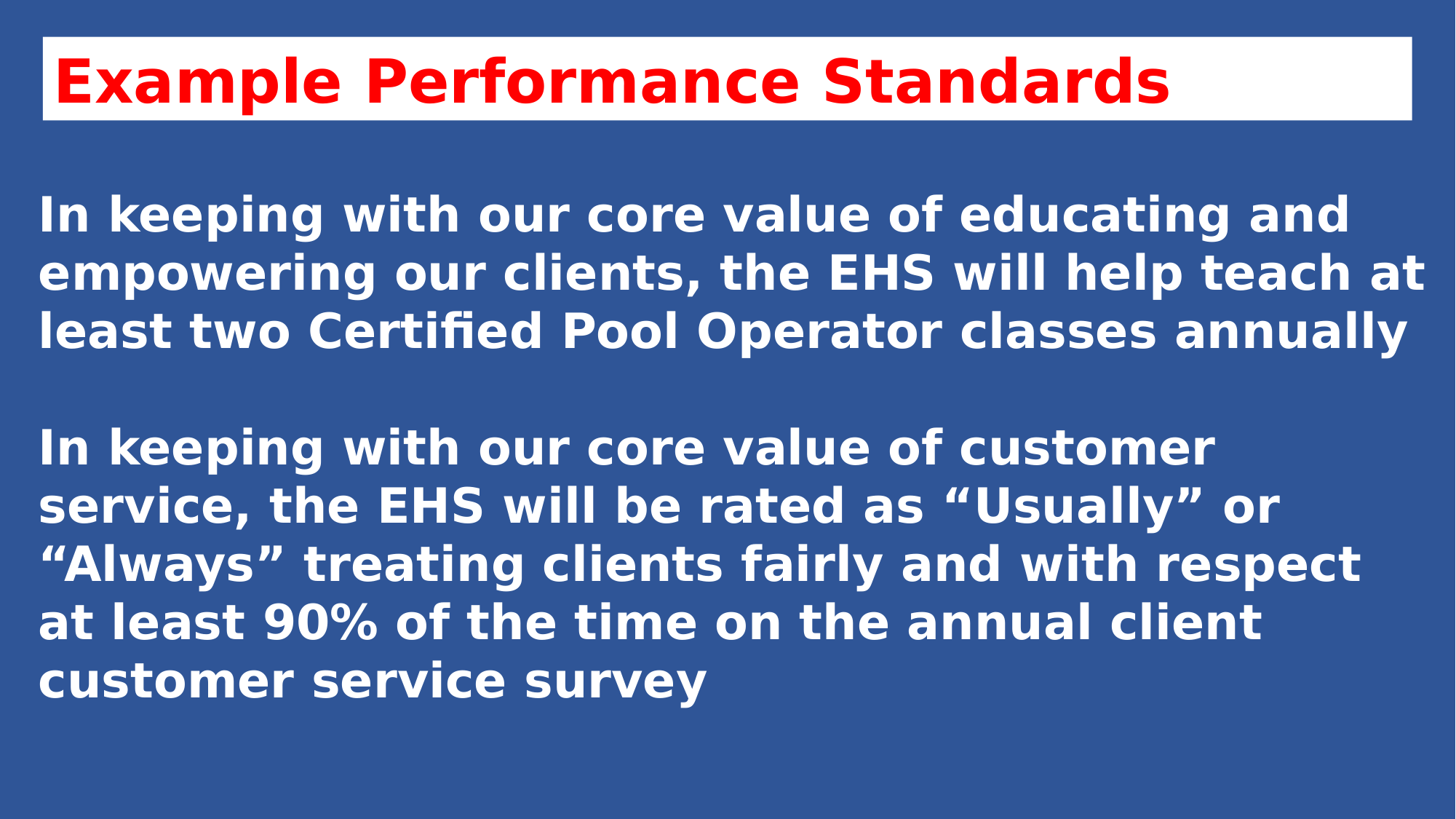

Example Performance Standards
In keeping with our core value of educating and empowering our clients, the EHS will help teach at least two Certified Pool Operator classes annually

In keeping with our core value of customer service, the EHS will be rated as “Usually” or “Always” treating clients fairly and with respect at least 90% of the time on the annual client customer service survey